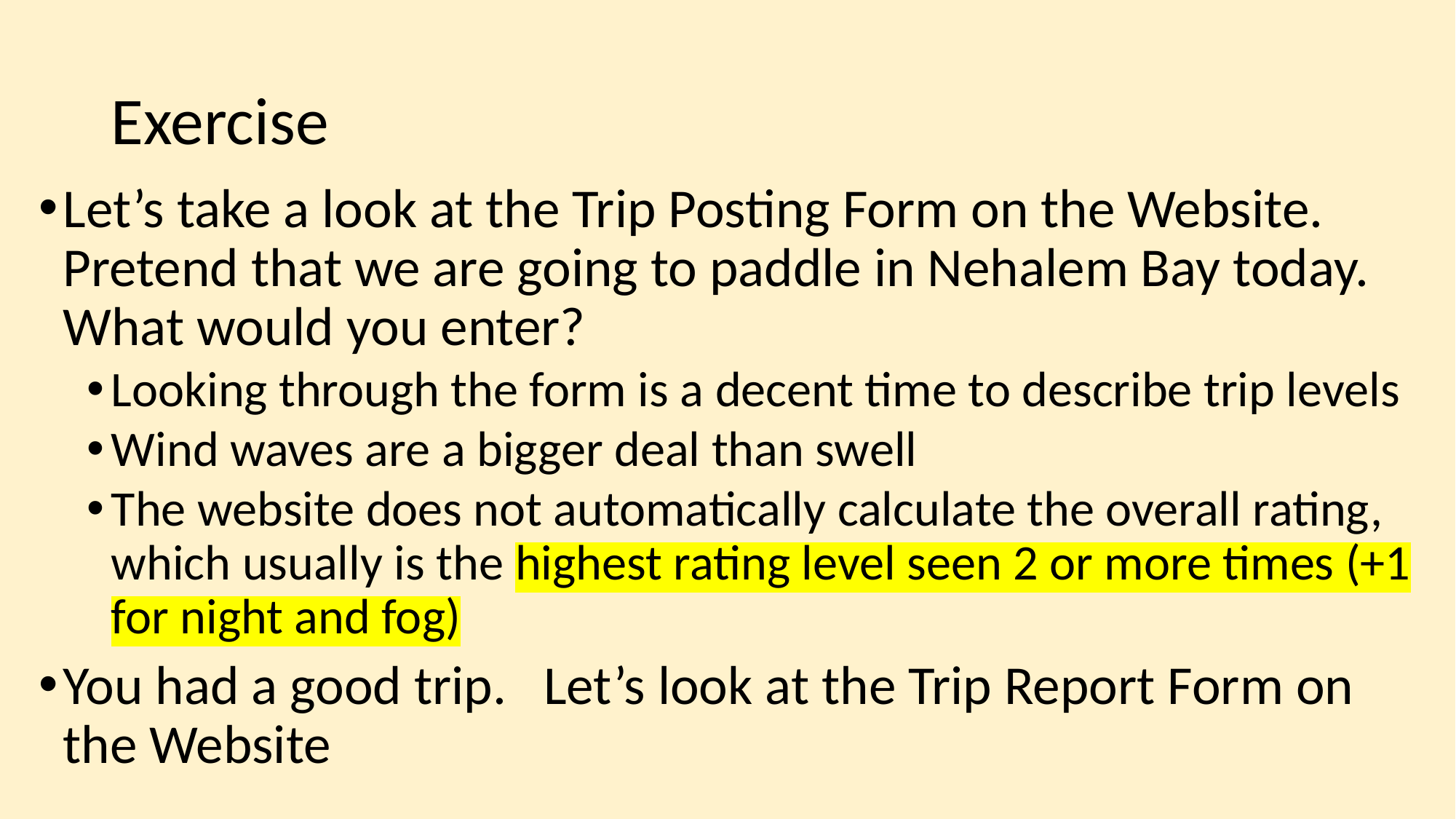

# Exercise
Let’s take a look at the Trip Posting Form on the Website.  Pretend that we are going to paddle in Nehalem Bay today.  What would you enter?
Looking through the form is a decent time to describe trip levels
Wind waves are a bigger deal than swell
The website does not automatically calculate the overall rating, which usually is the highest rating level seen 2 or more times (+1 for night and fog)
You had a good trip.   Let’s look at the Trip Report Form on the Website